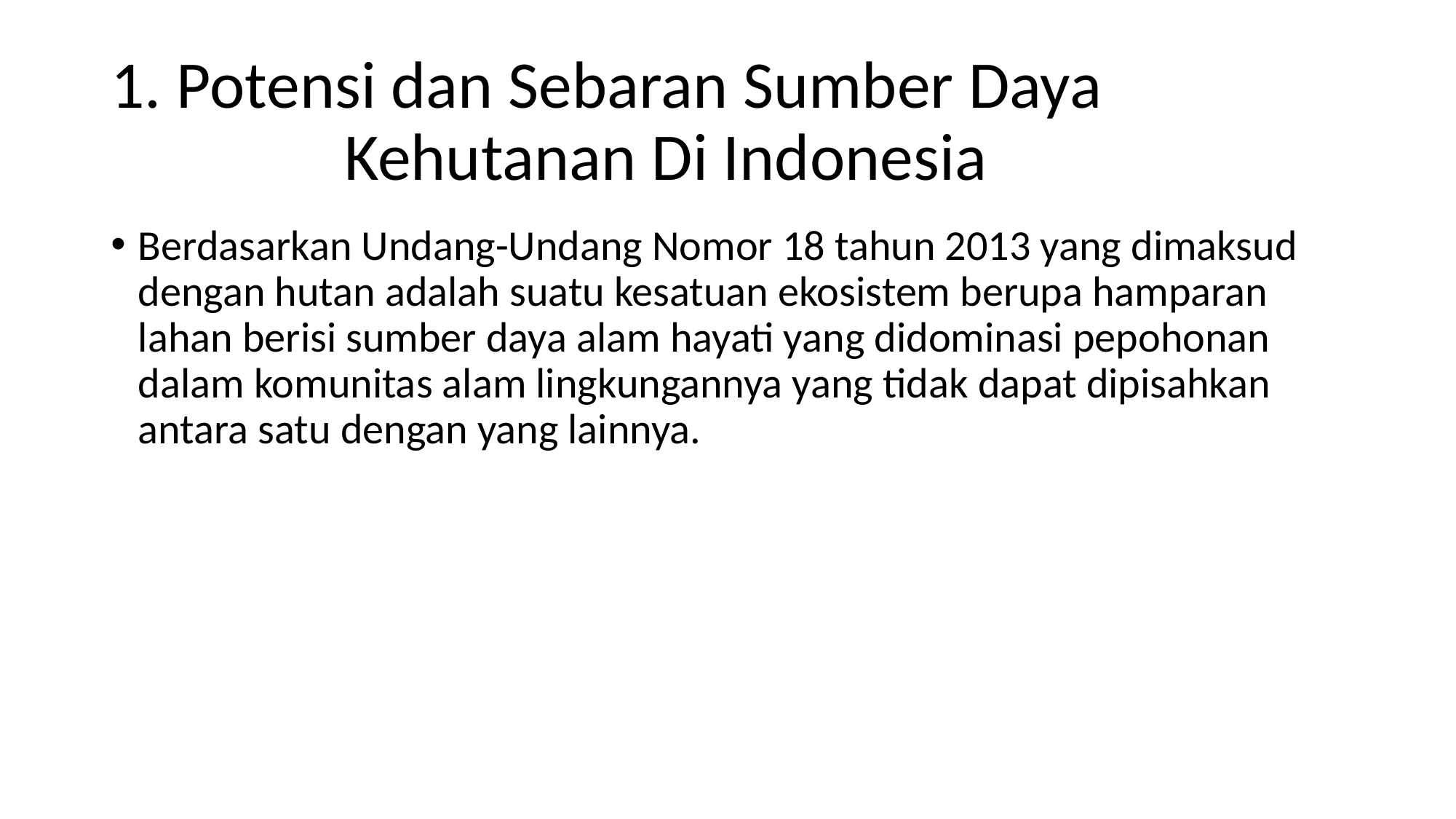

# 1. Potensi dan Sebaran Sumber Daya   				 Kehutanan Di Indonesia
Berdasarkan Undang-Undang Nomor 18 tahun 2013 yang dimaksud dengan hutan adalah suatu kesatuan ekosistem berupa hamparan lahan berisi sumber daya alam hayati yang didominasi pepohonan dalam komunitas alam lingkungannya yang tidak dapat dipisahkan antara satu dengan yang lainnya.